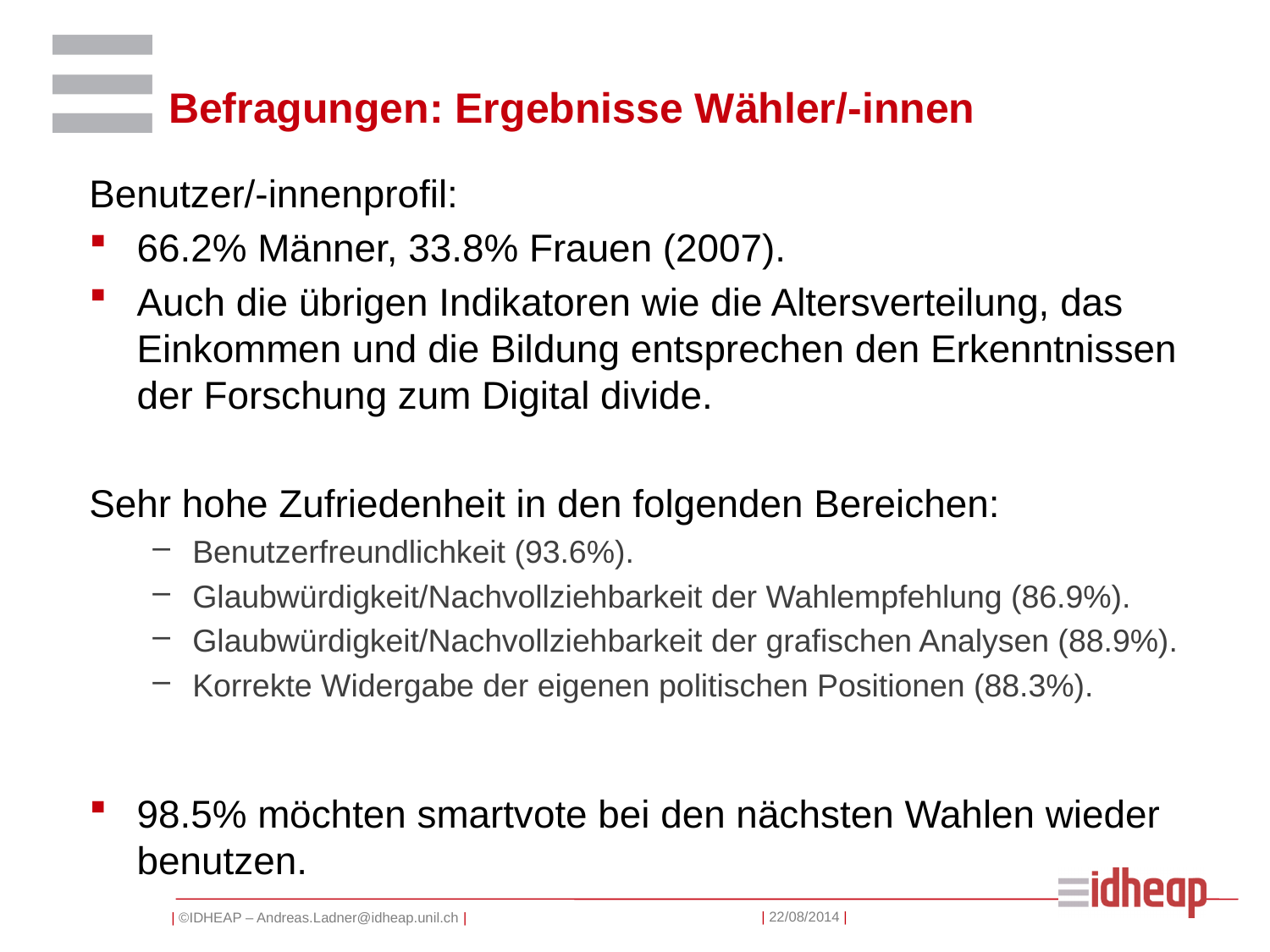

# Befragungen: Ergebnisse Wähler/-innen
Benutzer/-innenprofil:
66.2% Männer, 33.8% Frauen (2007).
Auch die übrigen Indikatoren wie die Altersverteilung, das Einkommen und die Bildung entsprechen den Erkenntnissen der Forschung zum Digital divide.

Sehr hohe Zufriedenheit in den folgenden Bereichen:
Benutzerfreundlichkeit (93.6%).
Glaubwürdigkeit/Nachvollziehbarkeit der Wahlempfehlung (86.9%).
Glaubwürdigkeit/Nachvollziehbarkeit der grafischen Analysen (88.9%).
Korrekte Widergabe der eigenen politischen Positionen (88.3%).

98.5% möchten smartvote bei den nächsten Wahlen wieder benutzen.